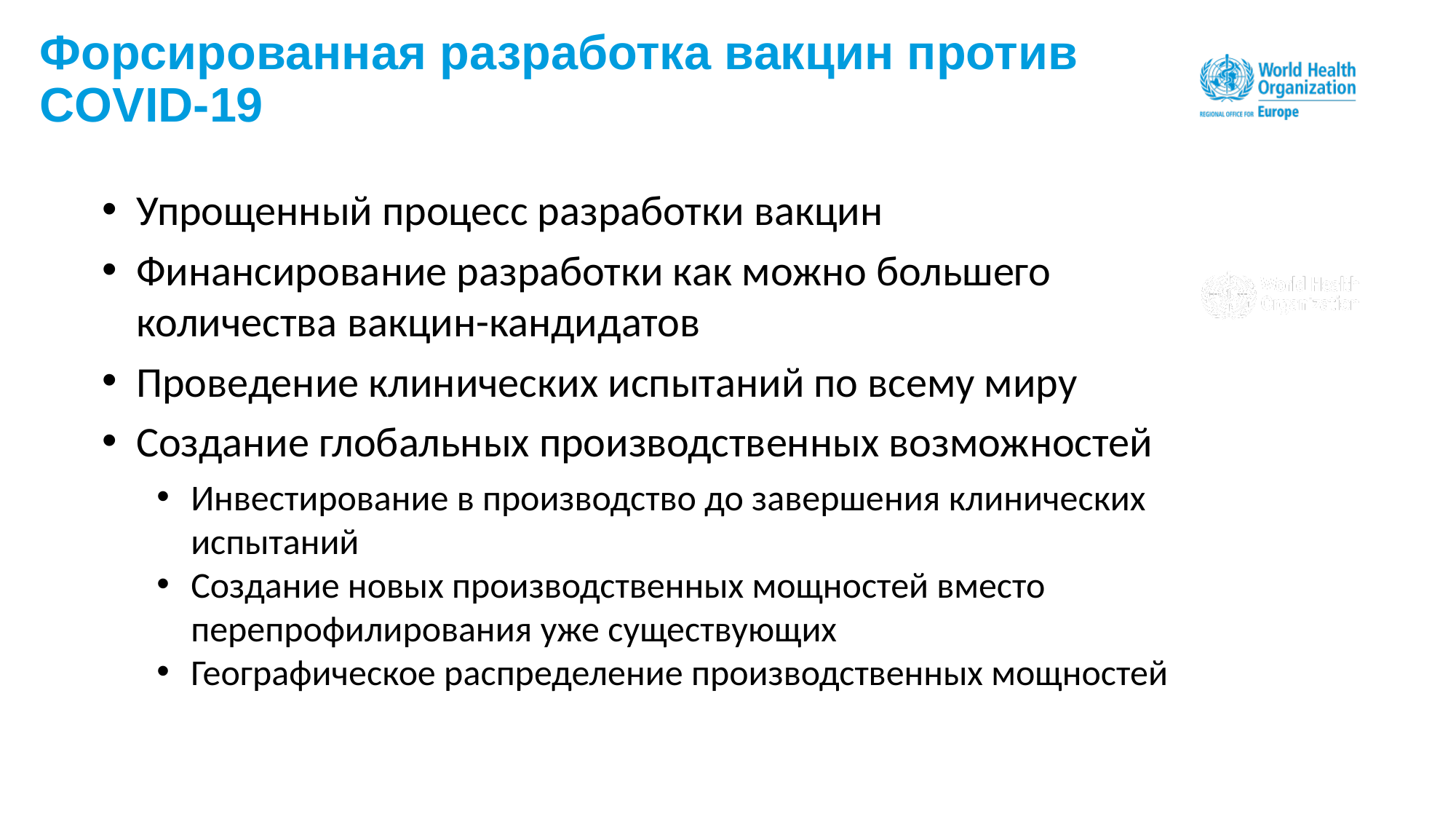

# Форсированная разработка вакцин против COVID-19
Упрощенный процесс разработки вакцин
Финансирование разработки как можно большего количества вакцин-кандидатов
Проведение клинических испытаний по всему миру
Создание глобальных производственных возможностей
Инвестирование в производство до завершения клинических испытаний
Создание новых производственных мощностей вместо перепрофилирования уже существующих
Географическое распределение производственных мощностей